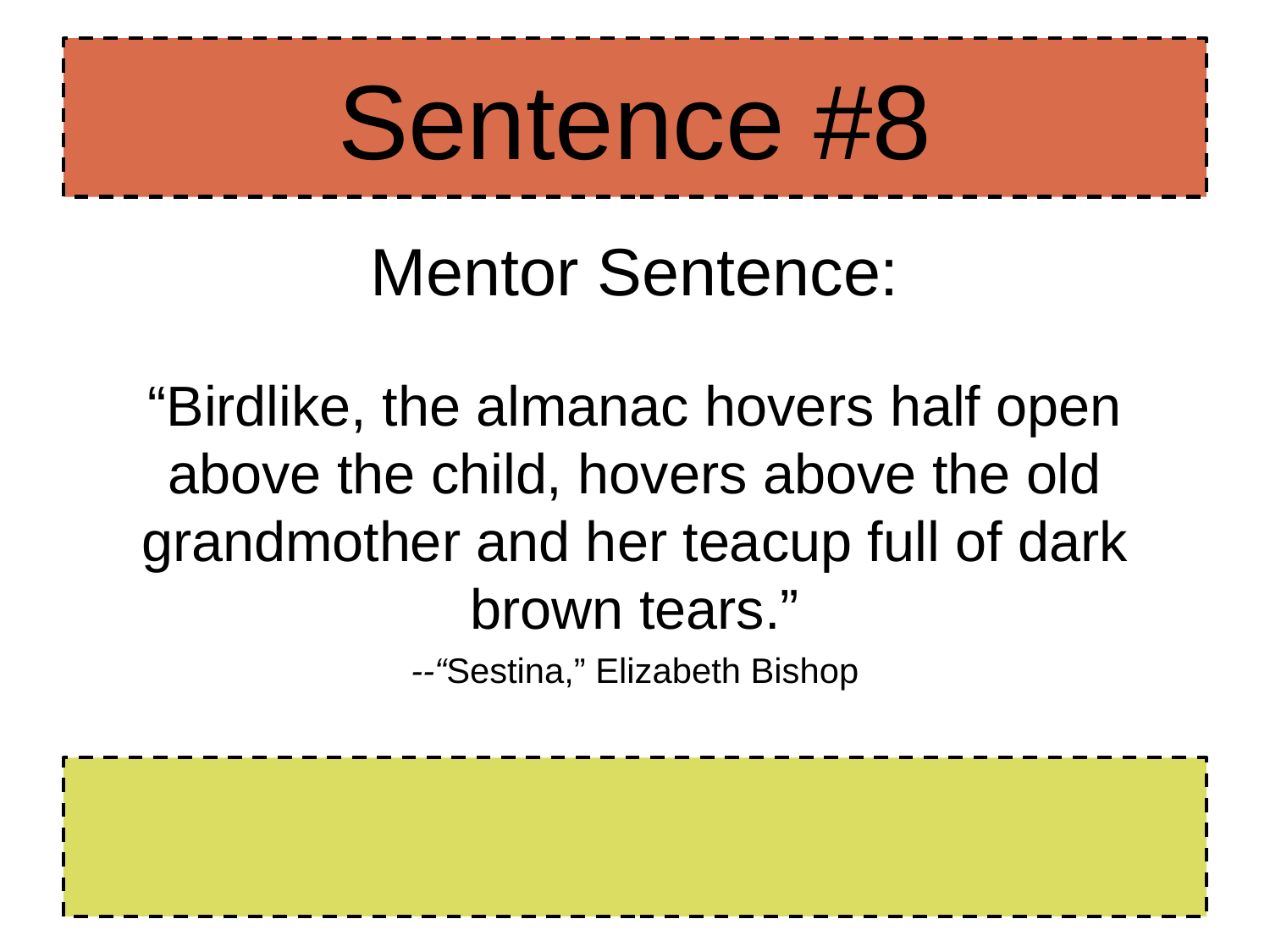

# Sentence #8
Mentor Sentence:

“Birdlike, the almanac hovers half open above the child, hovers above the old grandmother and her teacup full of dark brown tears.”
--“Sestina,” Elizabeth Bishop